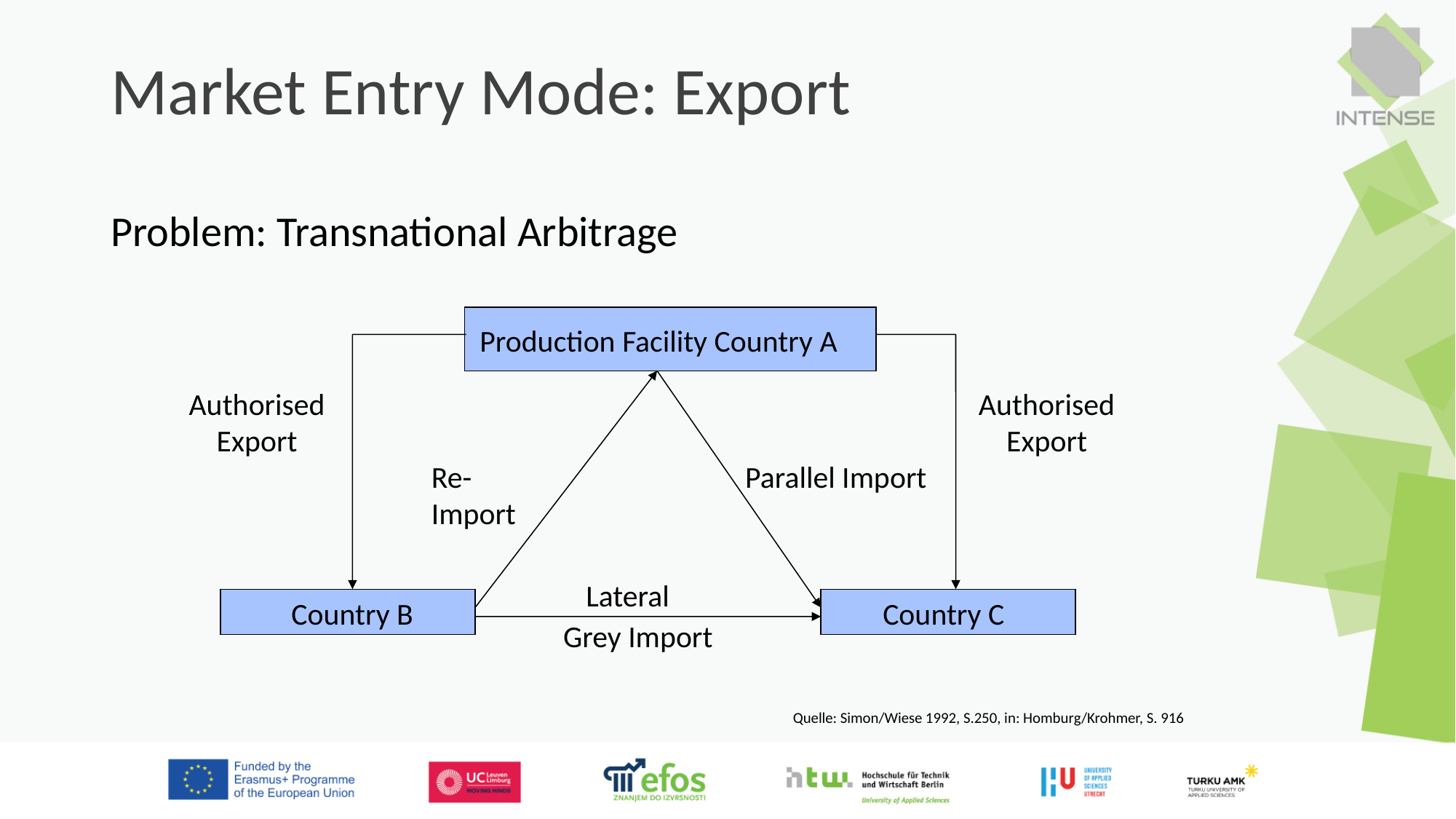

Market Entry Mode: Export
# Problem: Transnational Arbitrage

Production Facility Country A

Authorised Export
Authorised Export
Re-Import
Parallel Import
Lateral

Country B
Country C
Grey Import

Quelle: Simon/Wiese 1992, S.250, in: Homburg/Krohmer, S. 916
31